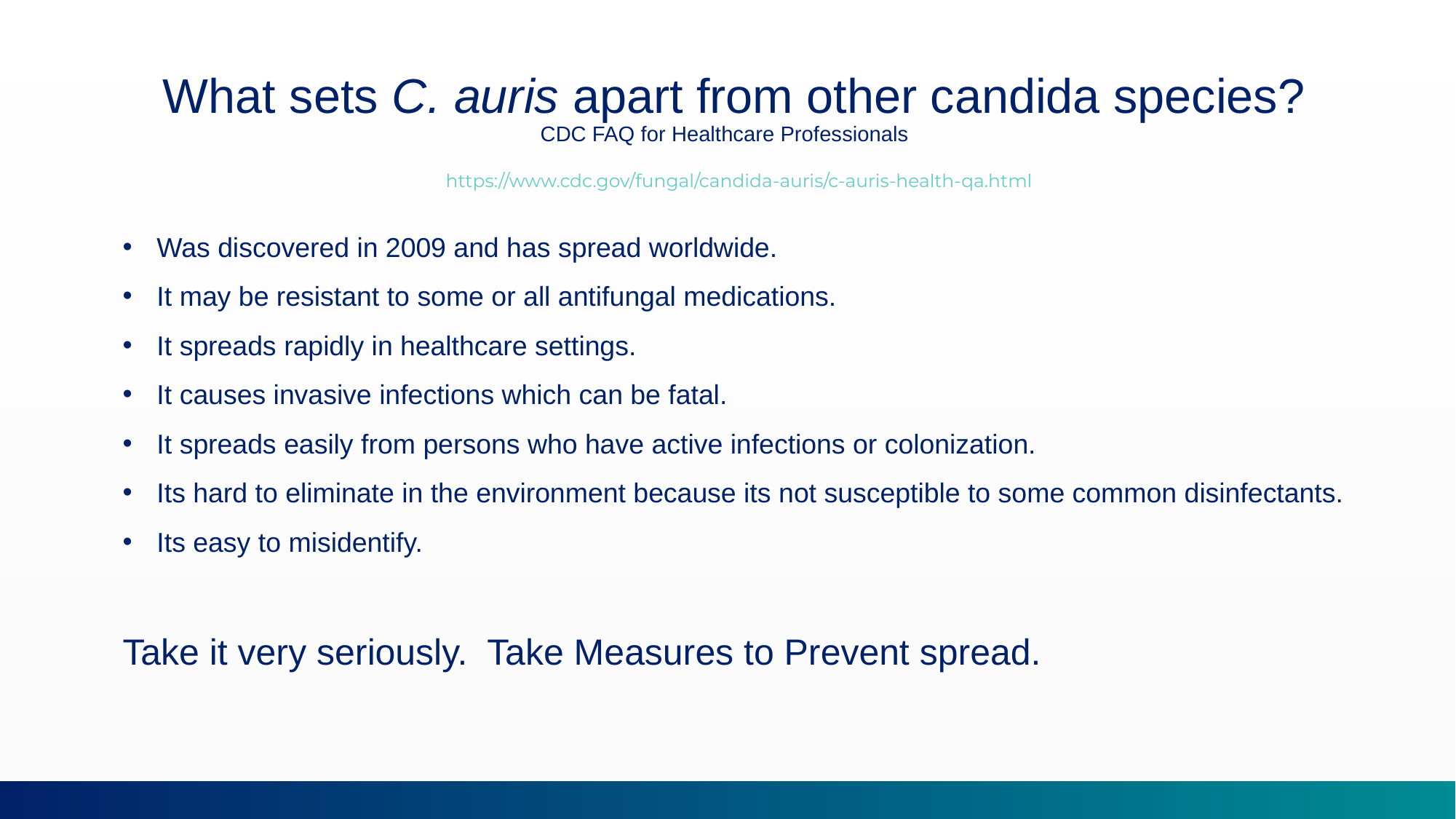

What sets C. auris apart from other candida species?
CDC FAQ for Healthcare Professionals

https://www.cdc.gov/fungal/candida-auris/c-auris-health-qa.html

Was discovered in 2009 and has spread worldwide.
It may be resistant to some or all antifungal medications.
It spreads rapidly in healthcare settings.
It causes invasive infections which can be fatal.
It spreads easily from persons who have active infections or colonization.
Its hard to eliminate in the environment because its not susceptible to some common disinfectants.
Its easy to misidentify.

Take it very seriously.  Take Measures to Prevent spread.